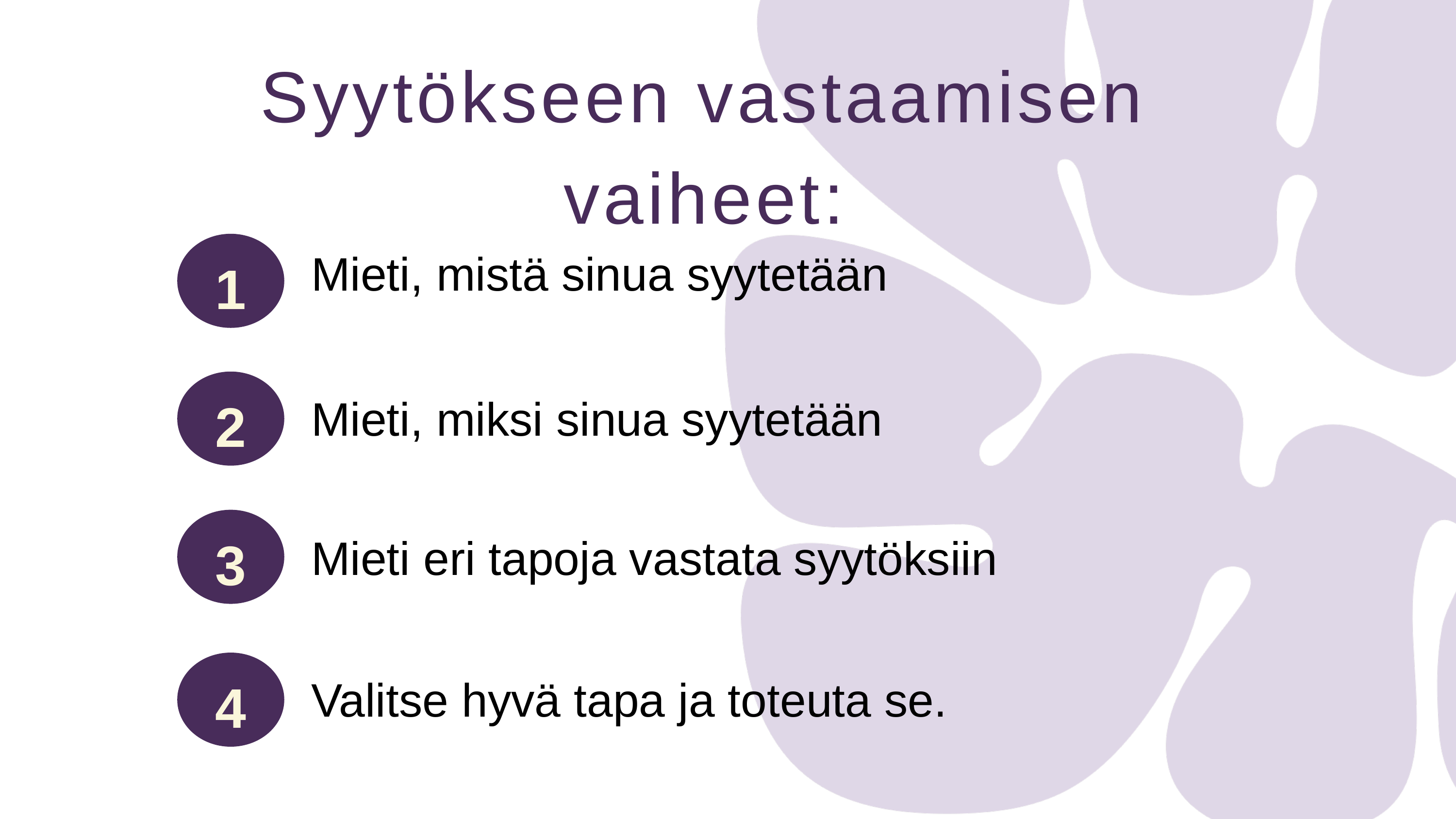

Syytökseen vastaamisen vaiheet:

1
Mieti, mistä sinua syytetään
2

Mieti, miksi sinua syytetään
3

Mieti eri tapoja vastata syytöksiin
4

Valitse hyvä tapa ja toteuta se.